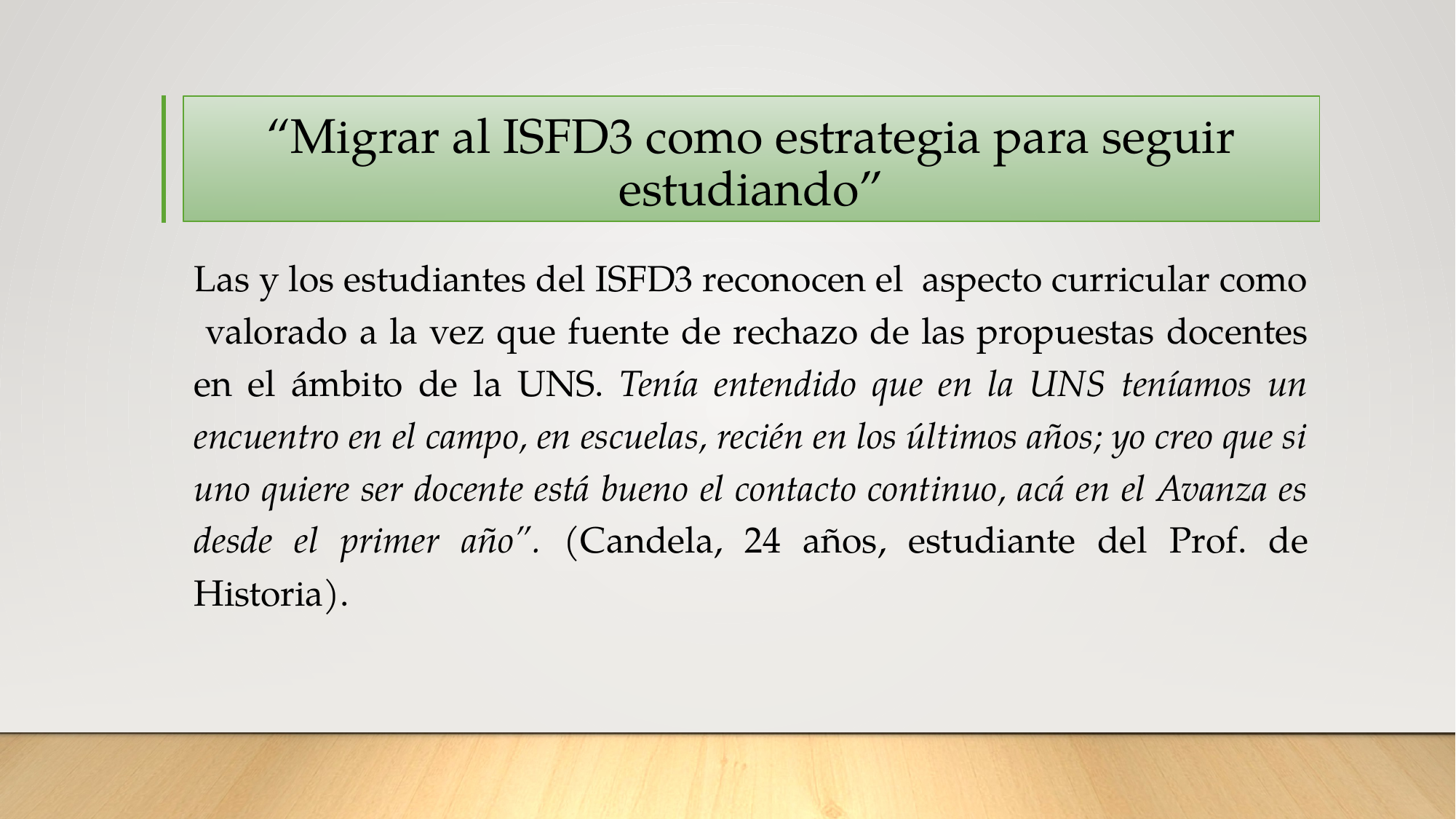

# “Migrar al ISFD3 como estrategia para seguir estudiando”
Las y los estudiantes del ISFD3 reconocen el  aspecto curricular como  valorado a la vez que fuente de rechazo de las propuestas docentes en el ámbito de la UNS. Tenía entendido que en la UNS teníamos un encuentro en el campo, en escuelas, recién en los últimos años; yo creo que si uno quiere ser docente está bueno el contacto continuo, acá en el Avanza es desde el primer año”. (Candela, 24 años, estudiante del Prof. de Historia).